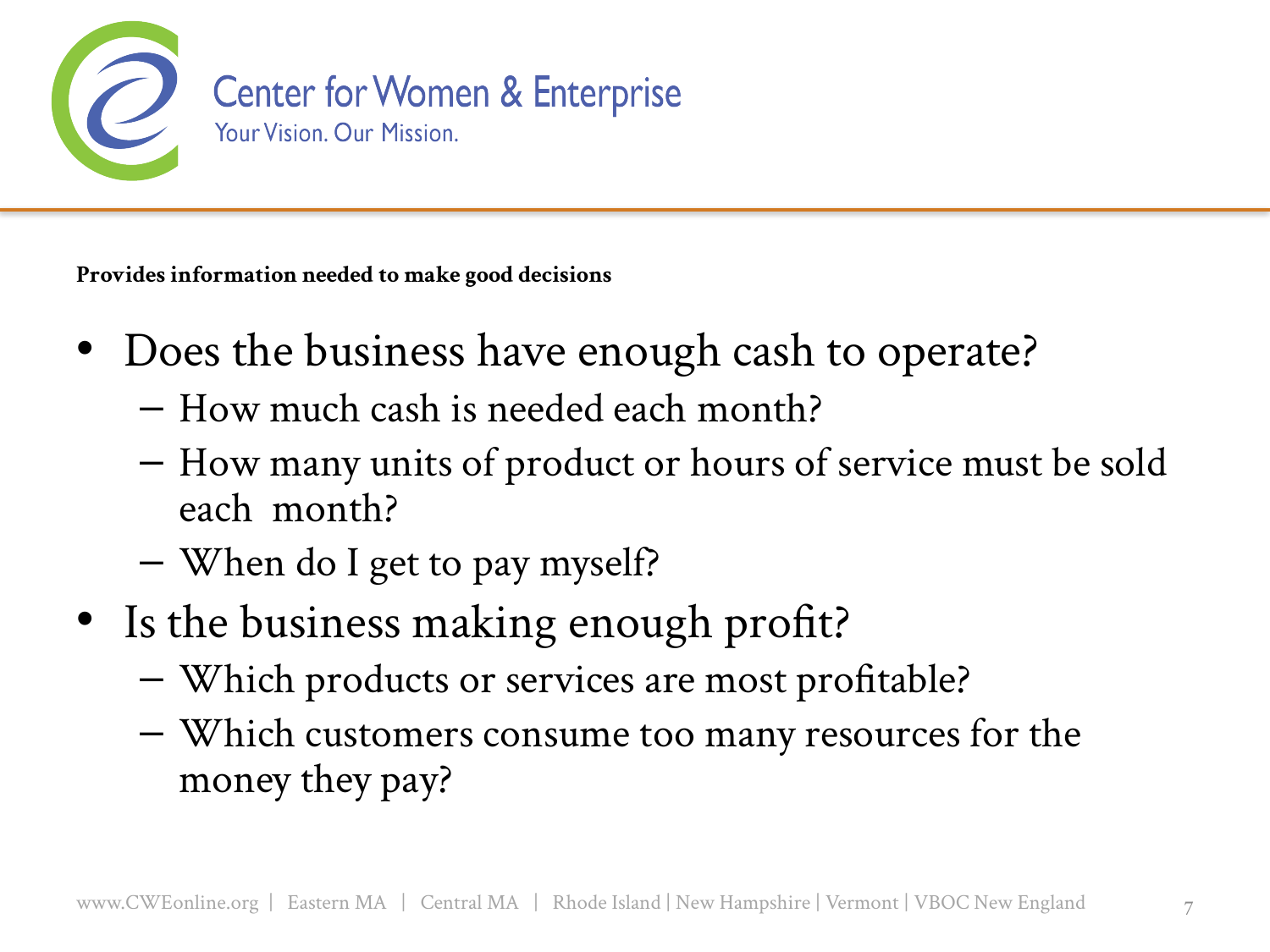

# Provides information needed to make good decisions
Does the business have enough cash to operate?
How much cash is needed each month?
How many units of product or hours of service must be sold each  month?
When do I get to pay myself?
Is the business making enough profit?
Which products or services are most profitable?
Which customers consume too many resources for the money they pay?

www.CWEonline.org  |   Eastern MA   |   Central MA   |   Rhode Island | New Hampshire | Vermont | VBOC New England
7